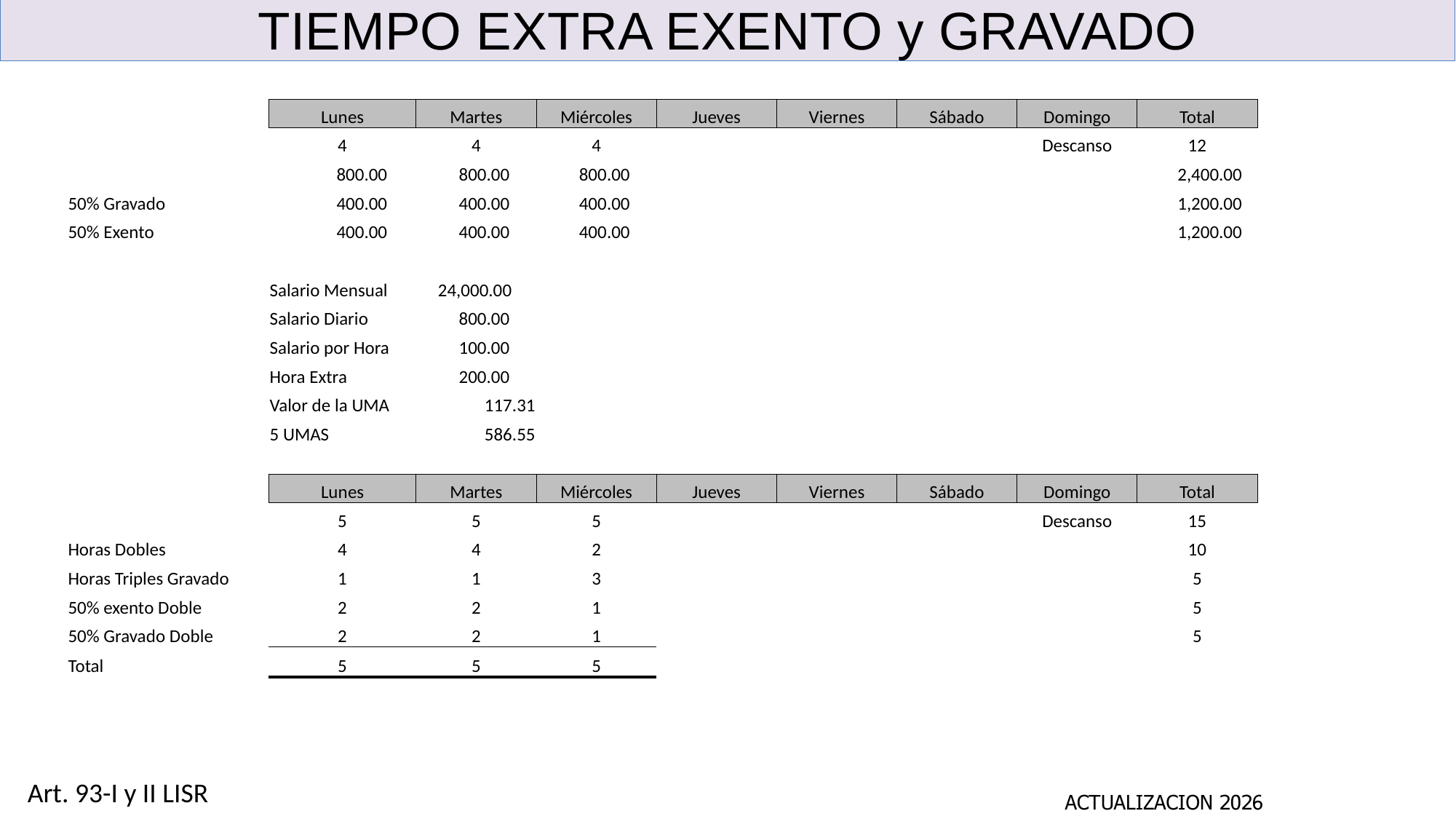

# TIEMPO EXTRA EXENTO y GRAVADO
|  | Lunes | Martes | Miércoles | Jueves | Viernes | Sábado | Domingo | Total |
| --- | --- | --- | --- | --- | --- | --- | --- | --- |
|  | 4 | 4 | 4 |  |  |  | Descanso | 12 |
|  | 800.00 | 800.00 | 800.00 |  |  |  |  | 2,400.00 |
| 50% Gravado | 400.00 | 400.00 | 400.00 |  |  |  |  | 1,200.00 |
| 50% Exento | 400.00 | 400.00 | 400.00 |  |  |  |  | 1,200.00 |
|  |  |  |  |  |  |  |  |  |
|  | Salario Mensual | 24,000.00 |  |  |  |  |  |  |
|  | Salario Diario | 800.00 |  |  |  |  |  |  |
|  | Salario por Hora | 100.00 |  |  |  |  |  |  |
|  | Hora Extra | 200.00 |  |  |  |  |  |  |
|  | Valor de la UMA | 117.31 |  |  |  |  |  |  |
|  | 5 UMAS | 586.55 |  |  |  |  |  |  |
|  |  |  |  |  |  |  |  |  |
|  | Lunes | Martes | Miércoles | Jueves | Viernes | Sábado | Domingo | Total |
|  | 5 | 5 | 5 |  |  |  | Descanso | 15 |
| Horas Dobles | 4 | 4 | 2 |  |  |  |  | 10 |
| Horas Triples Gravado | 1 | 1 | 3 |  |  |  |  | 5 |
| 50% exento Doble | 2 | 2 | 1 |  |  |  |  | 5 |
| 50% Gravado Doble | 2 | 2 | 1 |  |  |  |  | 5 |
| Total | 5 | 5 | 5 |  |  |  |  |  |

Art. 93-I y II LISR
ACTUALIZACION 2026